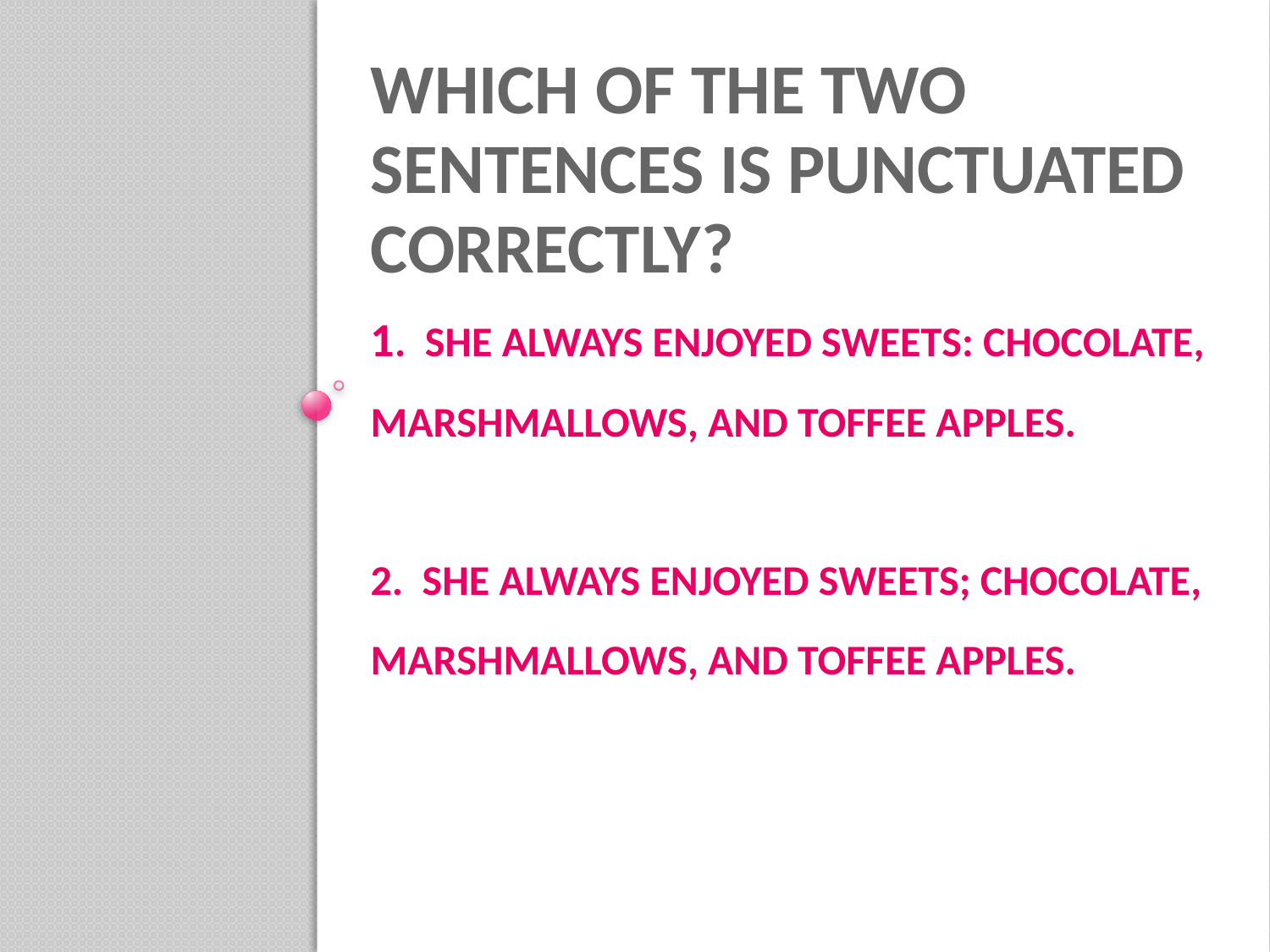

# Which of the two sentences is punctuated correctly? 1.  She always enjoyed sweets: chocolate, marshmallows, and toffee apples. 2.  She always enjoyed sweets; chocolate, marshmallows, and toffee apples.